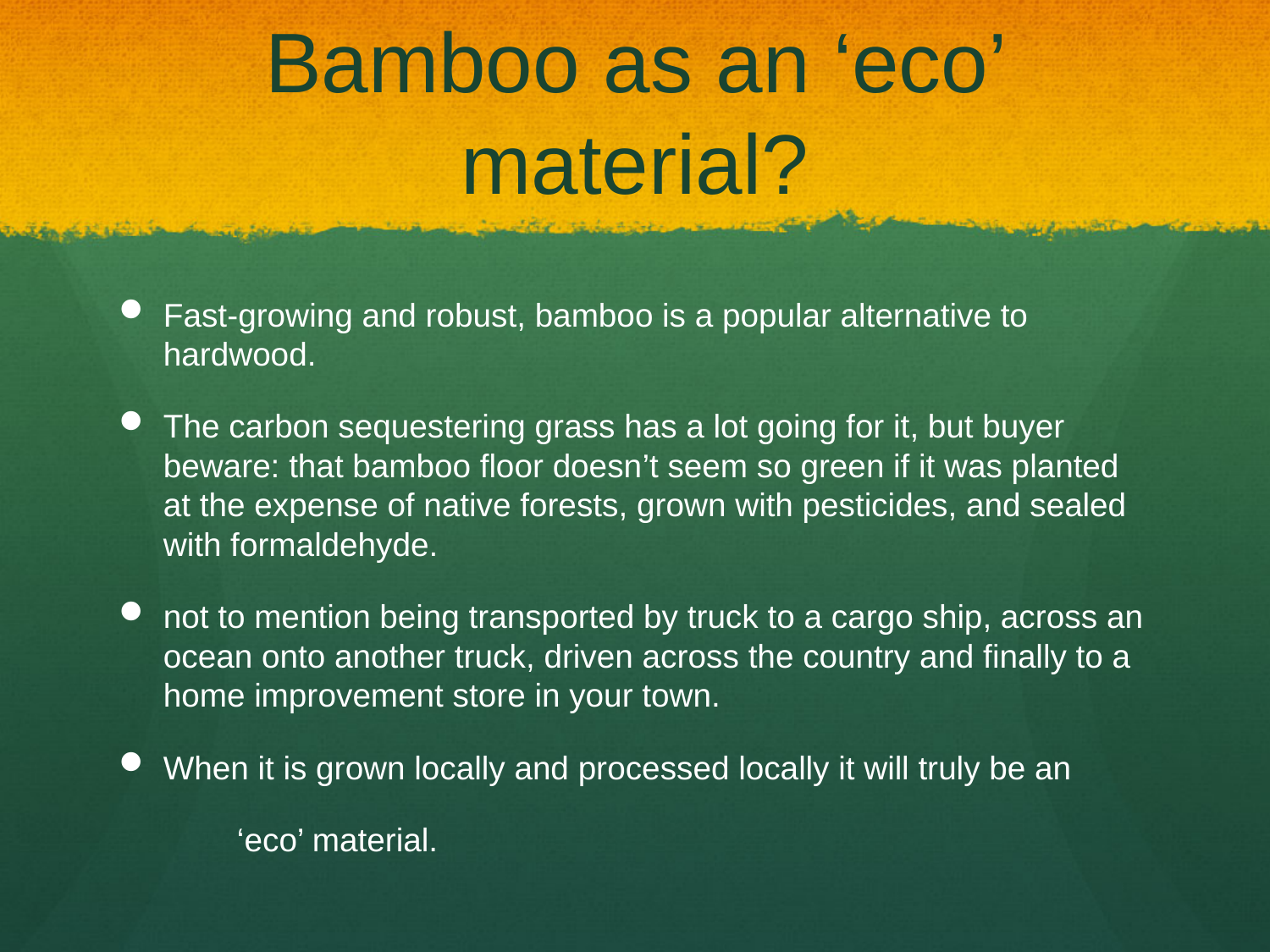

# Bamboo as an ‘eco’ material?
Fast-growing and robust, bamboo is a popular alternative to hardwood.
The carbon sequestering grass has a lot going for it, but buyer beware: that bamboo floor doesn’t seem so green if it was planted at the expense of native forests, grown with pesticides, and sealed with formaldehyde.
not to mention being transported by truck to a cargo ship, across an ocean onto another truck, driven across the country and finally to a home improvement store in your town.
When it is grown locally and processed locally it will truly be an
	‘eco’ material.